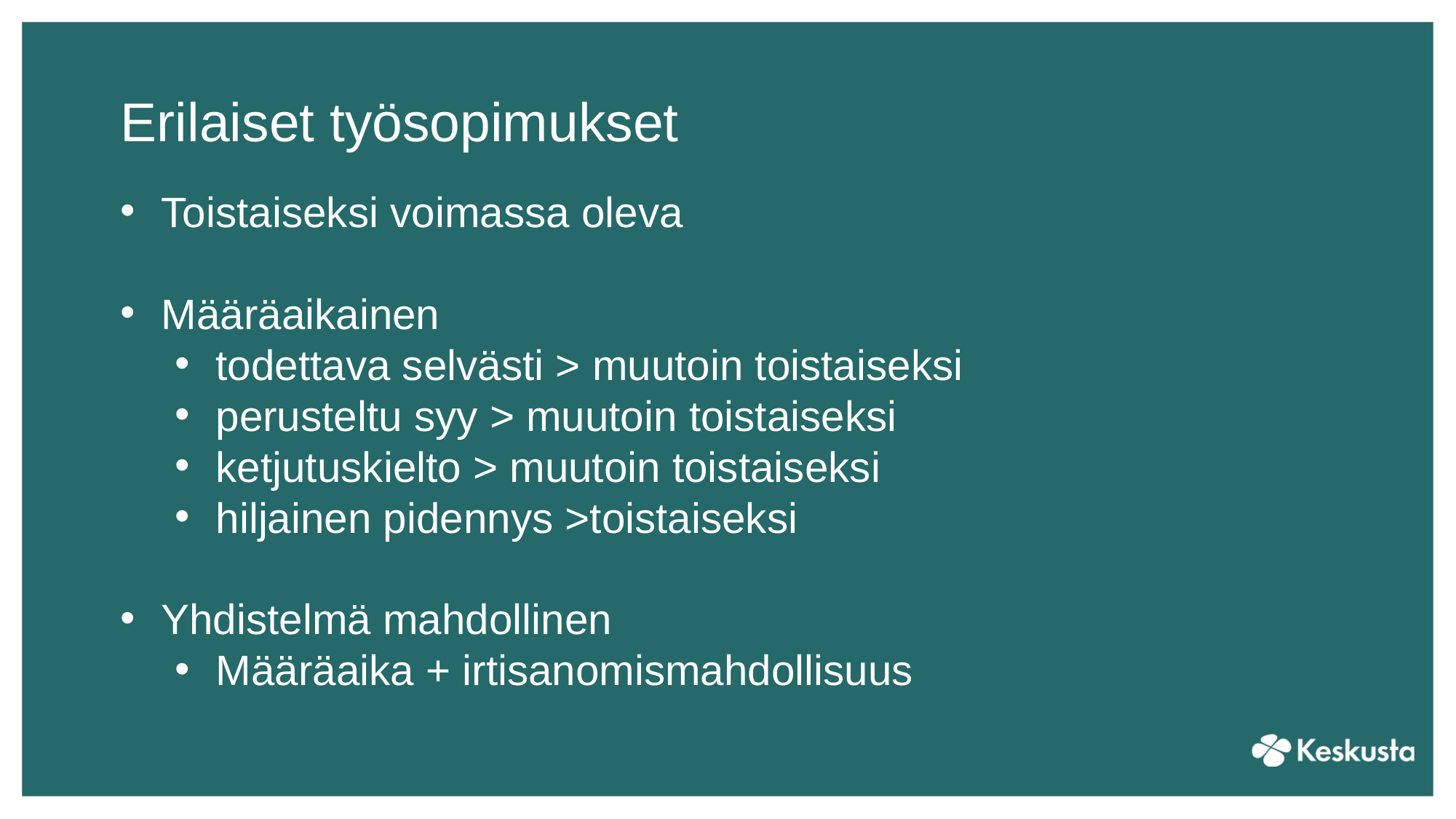

# Erilaiset työsopimukset
Toistaiseksi voimassa oleva

Määräaikainen
todettava selvästi > muutoin toistaiseksi
perusteltu syy > muutoin toistaiseksi
ketjutuskielto > muutoin toistaiseksi
hiljainen pidennys >toistaiseksi

Yhdistelmä mahdollinen
Määräaika + irtisanomismahdollisuus